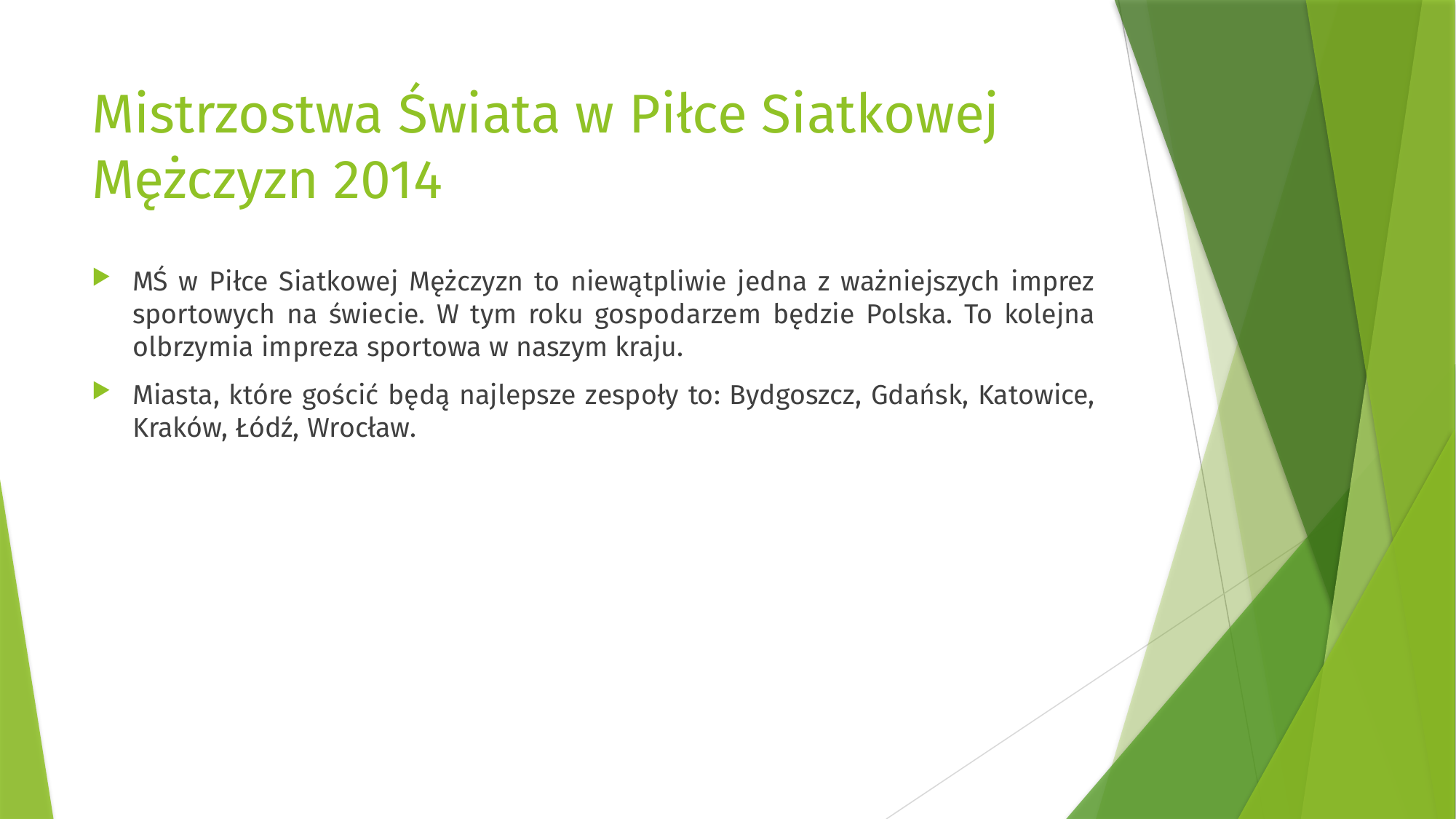

# Mistrzostwa Świata w Piłce Siatkowej Mężczyzn 2014
MŚ w Piłce Siatkowej Mężczyzn to niewątpliwie jedna z ważniejszych imprez sportowych na świecie. W tym roku gospodarzem będzie Polska. To kolejna olbrzymia impreza sportowa w naszym kraju.
Miasta, które gościć będą najlepsze zespoły to: Bydgoszcz, Gdańsk, Katowice, Kraków, Łódź, Wrocław.